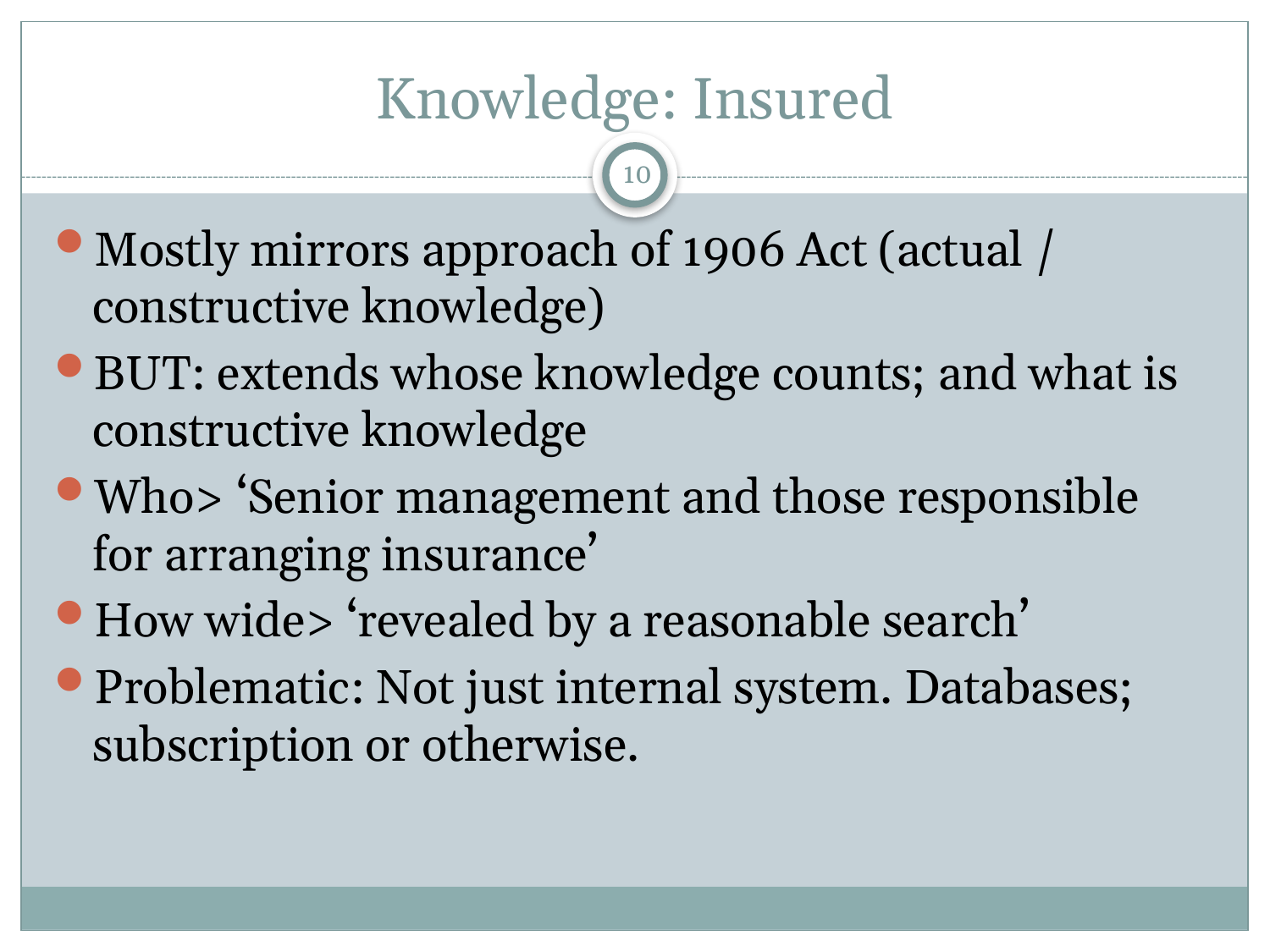

# Knowledge: Insured
10
Mostly mirrors approach of 1906 Act (actual / constructive knowledge)
BUT: extends whose knowledge counts; and what is constructive knowledge
Who> ‘Senior management and those responsible for arranging insurance’
How wide> ‘revealed by a reasonable search’
Problematic: Not just internal system. Databases; subscription or otherwise.